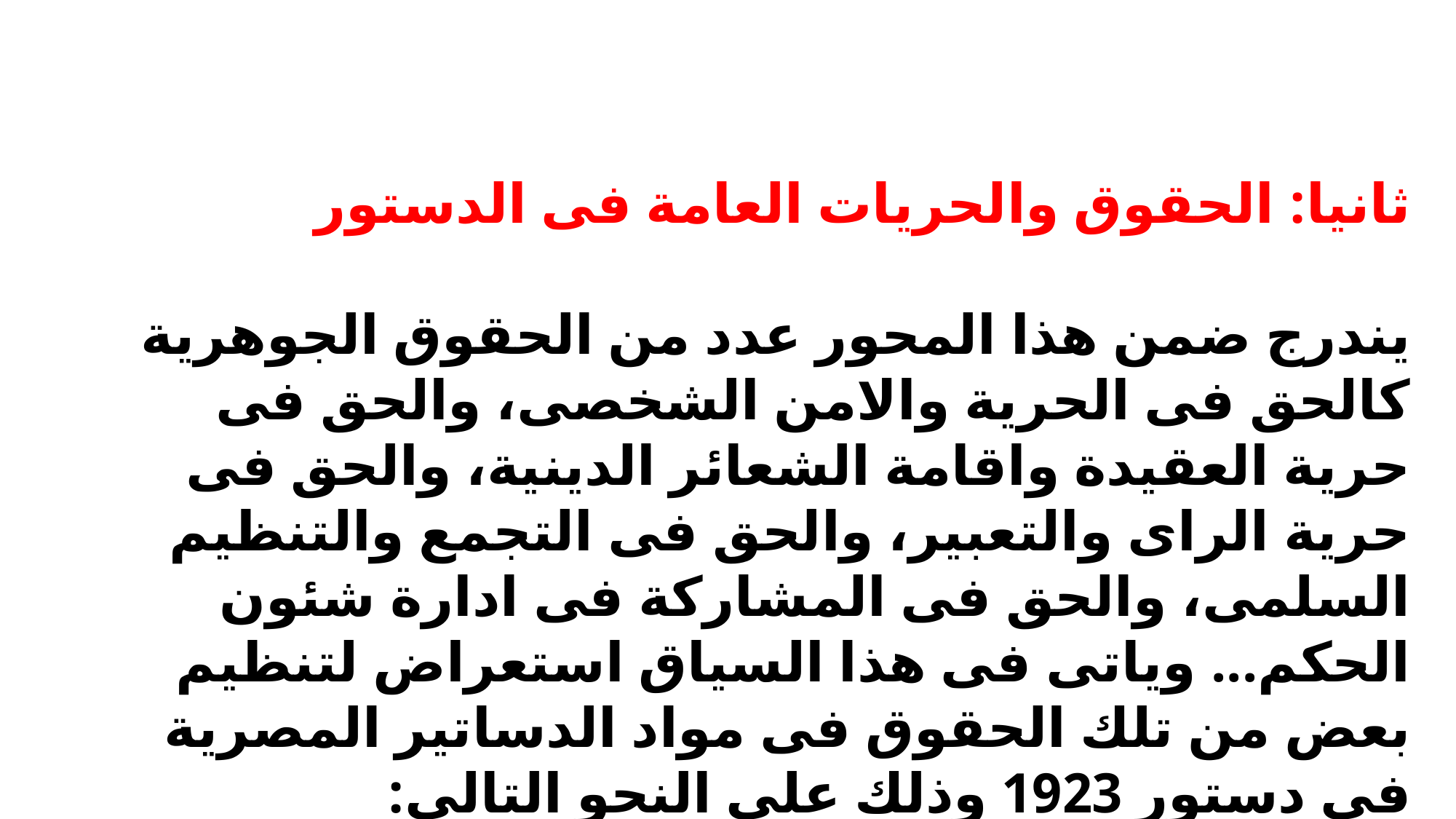

ثانيا: الحقوق والحريات العامة فى الدستور
يندرج ضمن هذا المحور عدد من الحقوق الجوهرية كالحق فى الحرية والامن الشخصى، والحق فى حرية العقيدة واقامة الشعائر الدينية، والحق فى حرية الراى والتعبير، والحق فى التجمع والتنظيم السلمى، والحق فى المشاركة فى ادارة شئون الحكم... وياتى فى هذا السياق استعراض لتنظيم بعض من تلك الحقوق فى مواد الدساتير المصرية في دستور 1923 وذلك على النحو التالى: